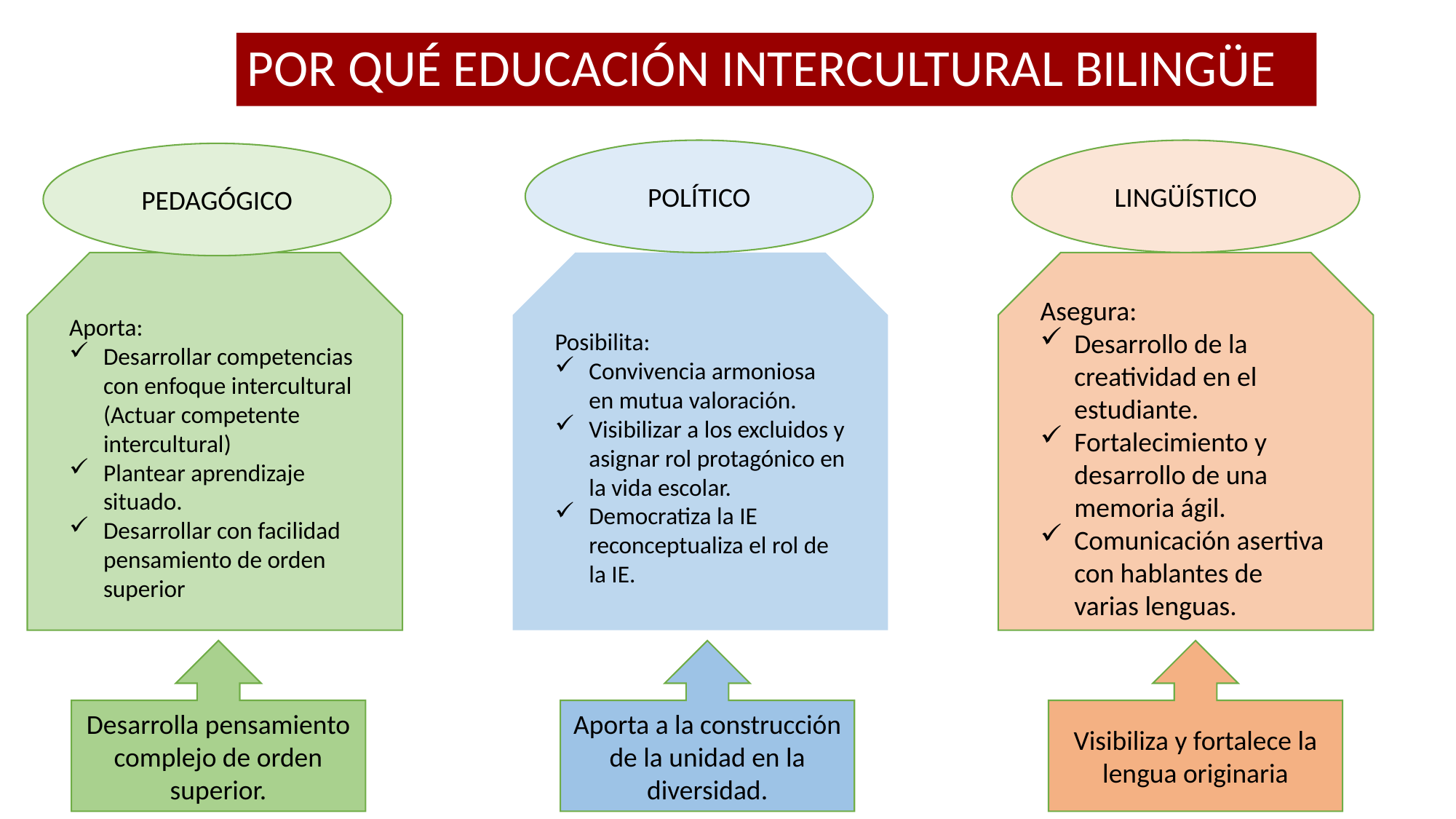

# POR QUÉ EDUCACIÓN INTERCULTURAL BILINGÜE
POLÍTICO
LINGÜÍSTICO
PEDAGÓGICO
Aporta:
Desarrollar competencias con enfoque intercultural (Actuar competente intercultural)
Plantear aprendizaje situado.
Desarrollar con facilidad pensamiento de orden superior
Posibilita:
Convivencia armoniosa en mutua valoración.
Visibilizar a los excluidos y asignar rol protagónico en la vida escolar.
Democratiza la IE reconceptualiza el rol de la IE.
Asegura:
Desarrollo de la creatividad en el estudiante.
Fortalecimiento y desarrollo de una memoria ágil.
Comunicación asertiva con hablantes de varias lenguas.
Desarrolla pensamiento complejo de orden superior.
Aporta a la construcción de la unidad en la diversidad.
Visibiliza y fortalece la lengua originaria